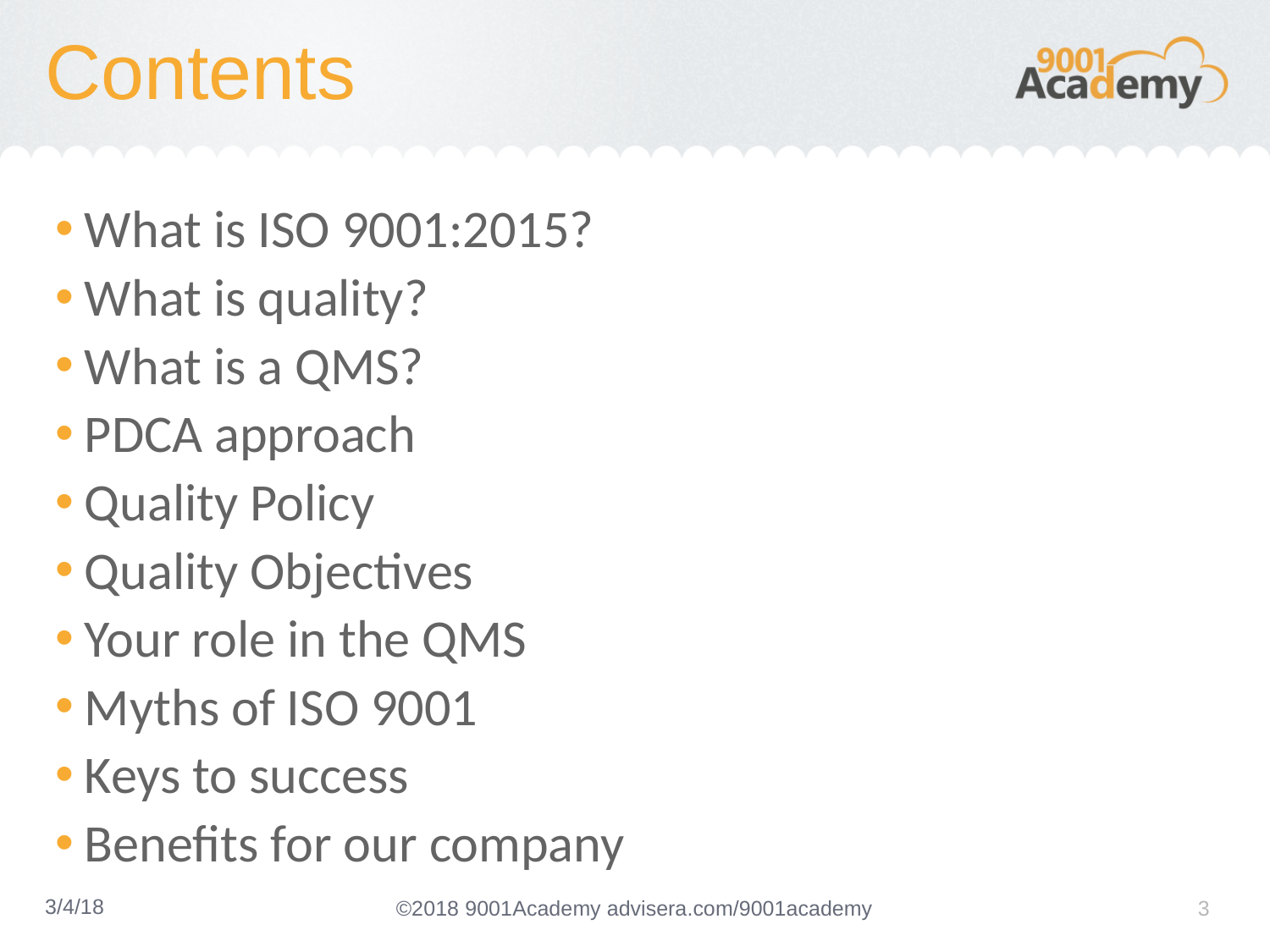

# Contents
What is ISO 9001:2015?
What is quality?
What is a QMS?
PDCA approach
Quality Policy
Quality Objectives
Your role in the QMS
Myths of ISO 9001
Keys to success
Benefits for our company

3